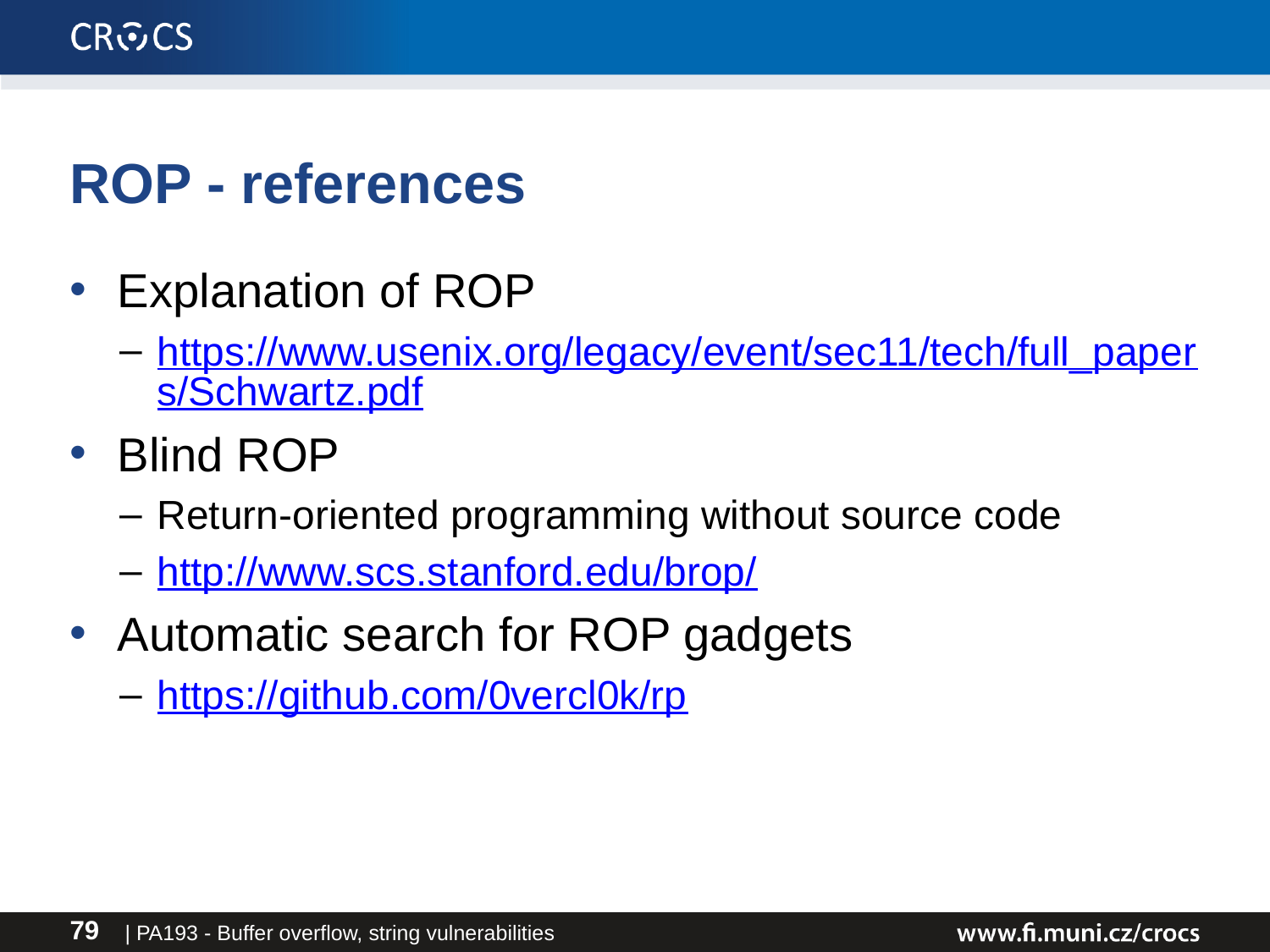

# ROP - references
Explanation of ROP
https://www.usenix.org/legacy/event/sec11/tech/full_papers/Schwartz.pdf
Blind ROP
Return-oriented programming without source code
http://www.scs.stanford.edu/brop/
Automatic search for ROP gadgets
https://github.com/0vercl0k/rp

| PA193 - Buffer overflow, string vulnerabilities
79